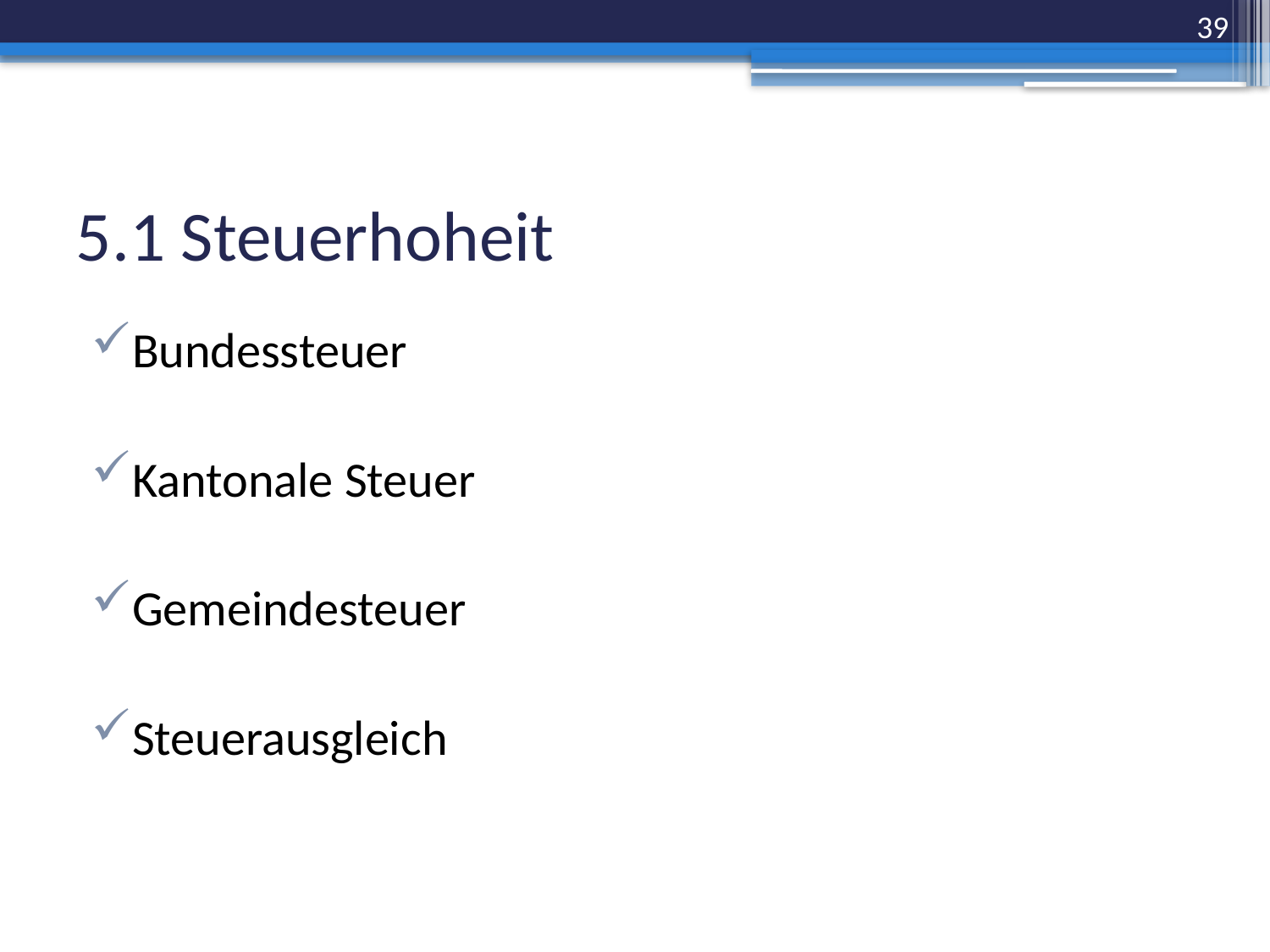

39
# 5.1 Steuerhoheit
Bundessteuer

Kantonale Steuer

Gemeindesteuer

Steuerausgleich